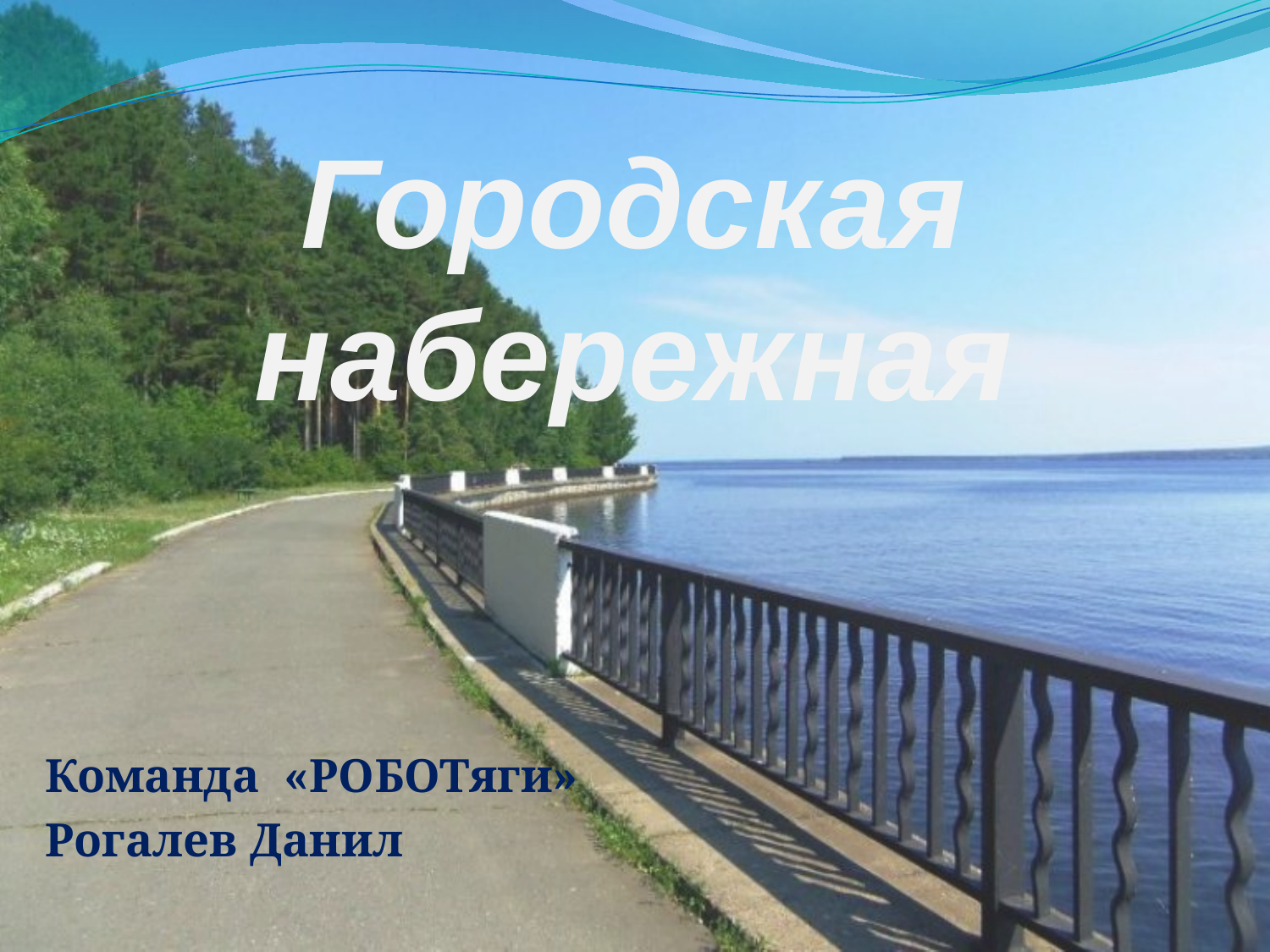

# Городская набережная

Команда  «РОБОТяги»
Рогалев Данил